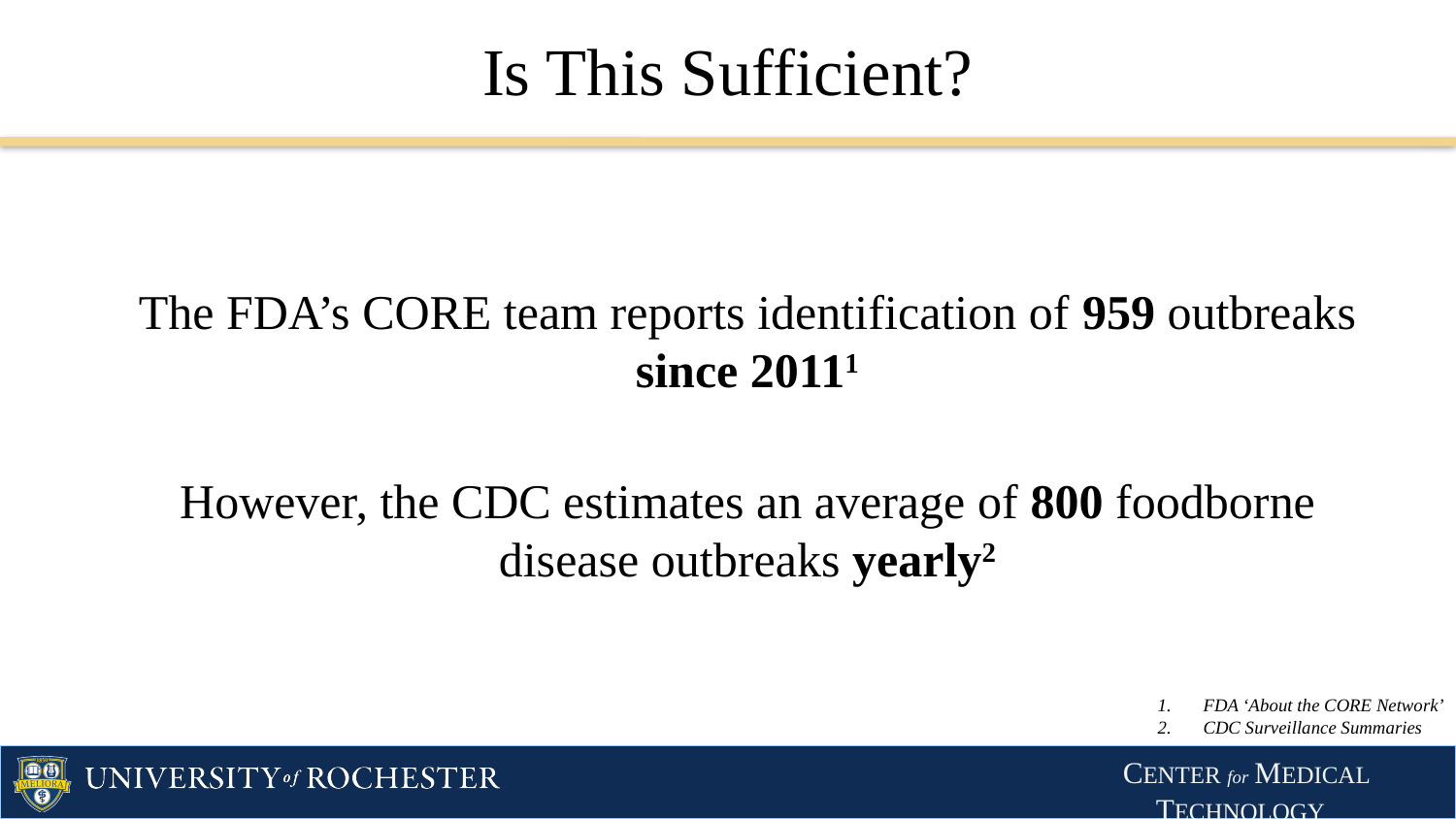

# Is This Sufficient?
The FDA’s CORE team reports identification of 959 outbreaks since 20111

However, the CDC estimates an average of 800 foodborne disease outbreaks yearly2

FDA ‘About the CORE Network’
CDC Surveillance Summaries